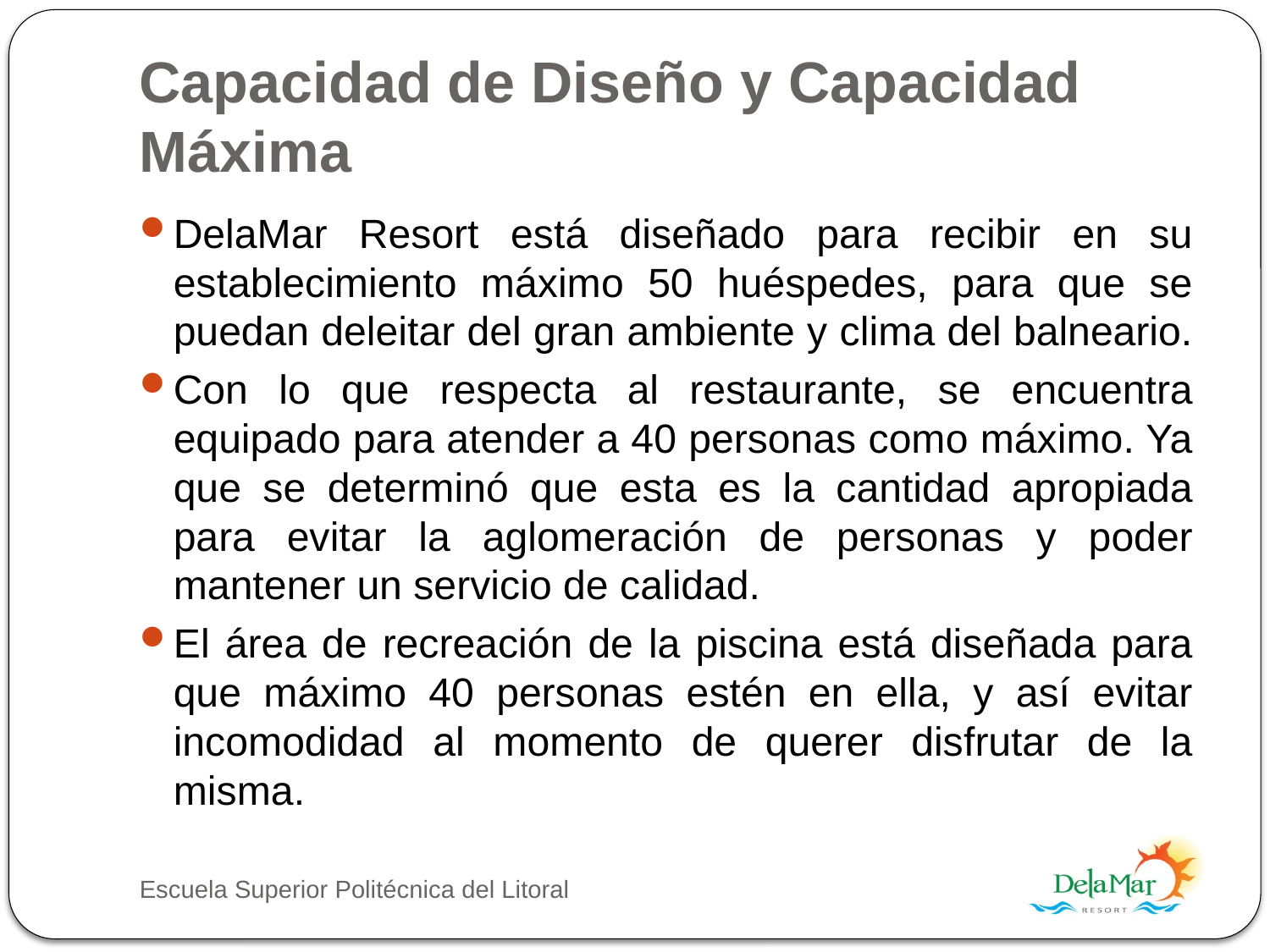

# Capacidad de Diseño y Capacidad Máxima
DelaMar Resort está diseñado para recibir en su establecimiento máximo 50 huéspedes, para que se puedan deleitar del gran ambiente y clima del balneario.
Con lo que respecta al restaurante, se encuentra equipado para atender a 40 personas como máximo. Ya que se determinó que esta es la cantidad apropiada para evitar la aglomeración de personas y poder mantener un servicio de calidad.
El área de recreación de la piscina está diseñada para que máximo 40 personas estén en ella, y así evitar incomodidad al momento de querer disfrutar de la misma.

Escuela Superior Politécnica del Litoral